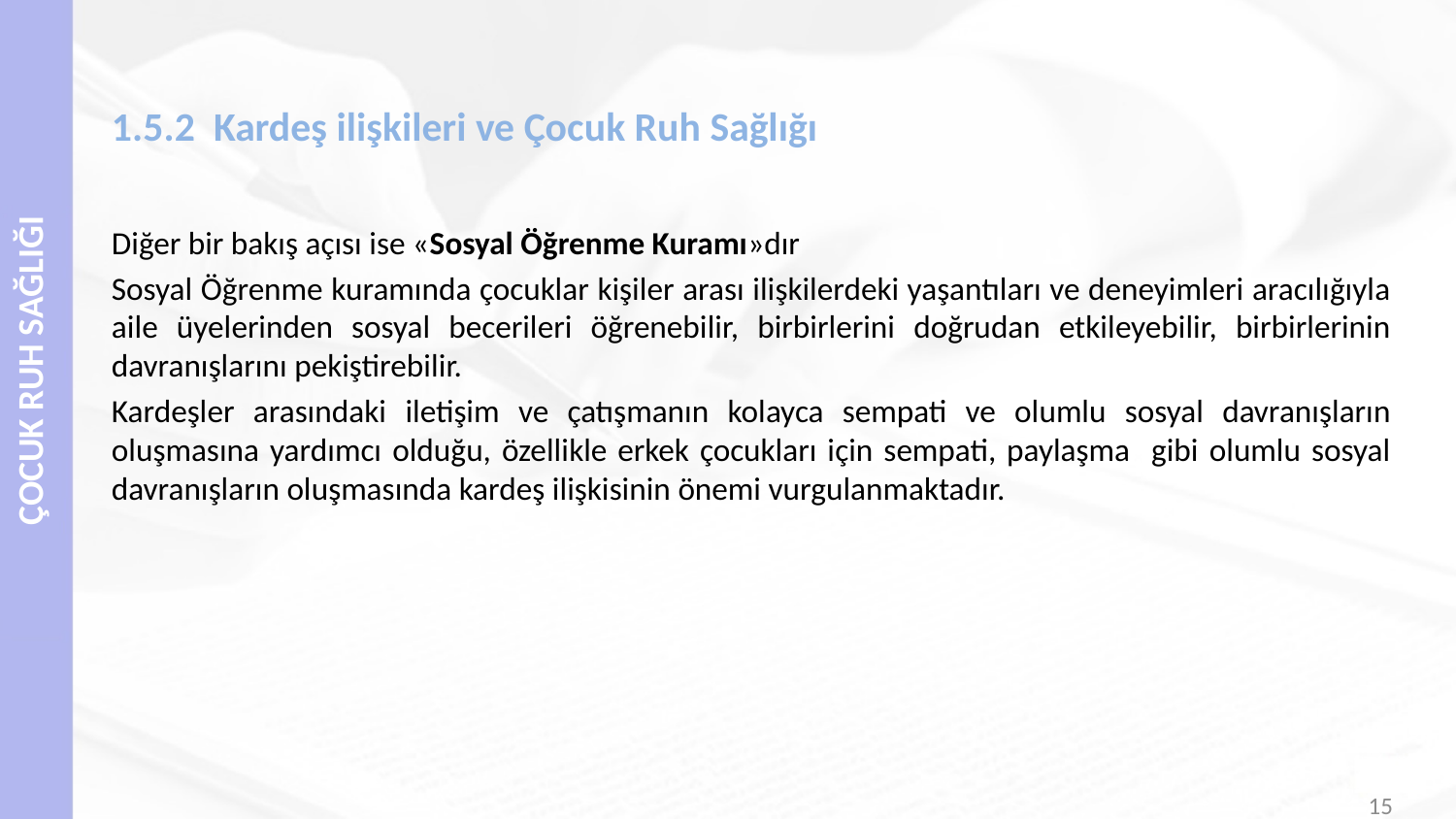

# 1.5.2  Kardeş ilişkileri ve Çocuk Ruh Sağlığı
Diğer bir bakış açısı ise «Sosyal Öğrenme Kuramı»dır
Sosyal Öğrenme kuramında çocuklar kişiler arası ilişkilerdeki yaşantıları ve deneyimleri aracılığıyla aile üyelerinden sosyal becerileri öğrenebilir, birbirlerini doğrudan etkileyebilir, birbirlerinin davranışlarını pekiştirebilir.
Kardeşler arasındaki iletişim ve çatışmanın kolayca sempati ve olumlu sosyal davranışların oluşmasına yardımcı olduğu, özellikle erkek çocukları için sempati, paylaşma  gibi olumlu sosyal davranışların oluşmasında kardeş ilişkisinin önemi vurgulanmaktadır.